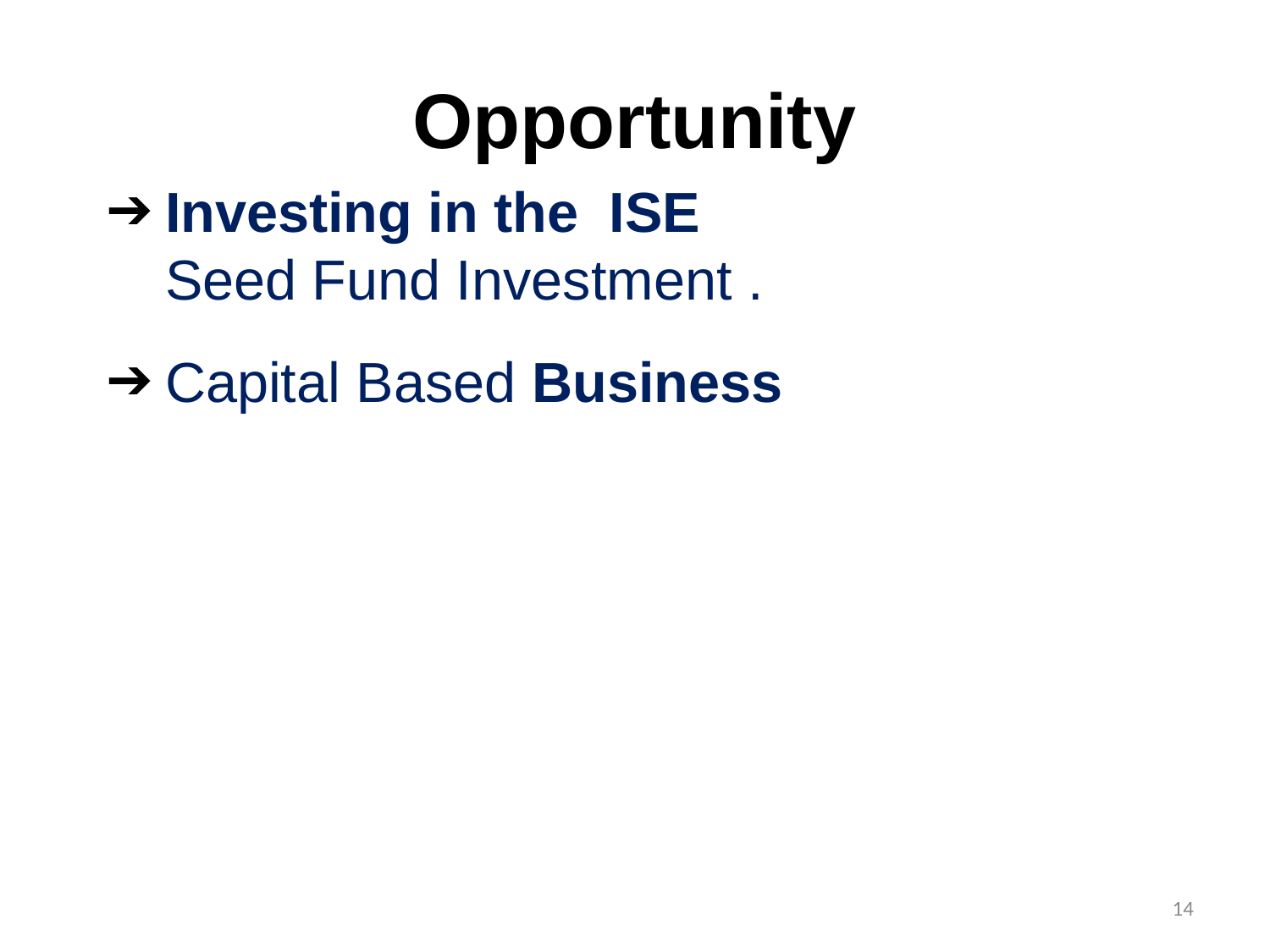

# Opportunity
Investing in the  ISE
Seed Fund Investment .
Capital Based Business
14